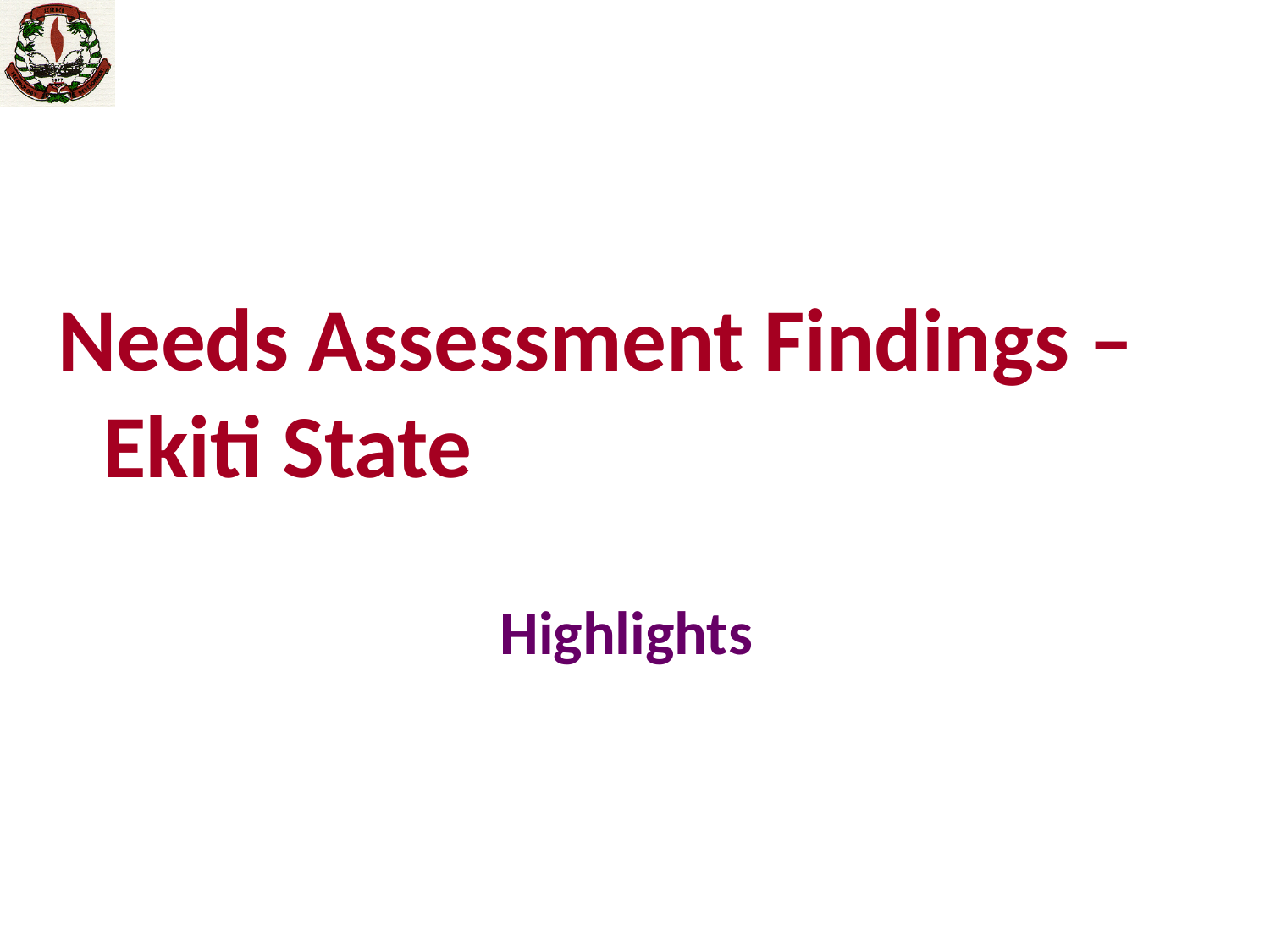

Needs Assessment Findings – Ekiti State

Highlights